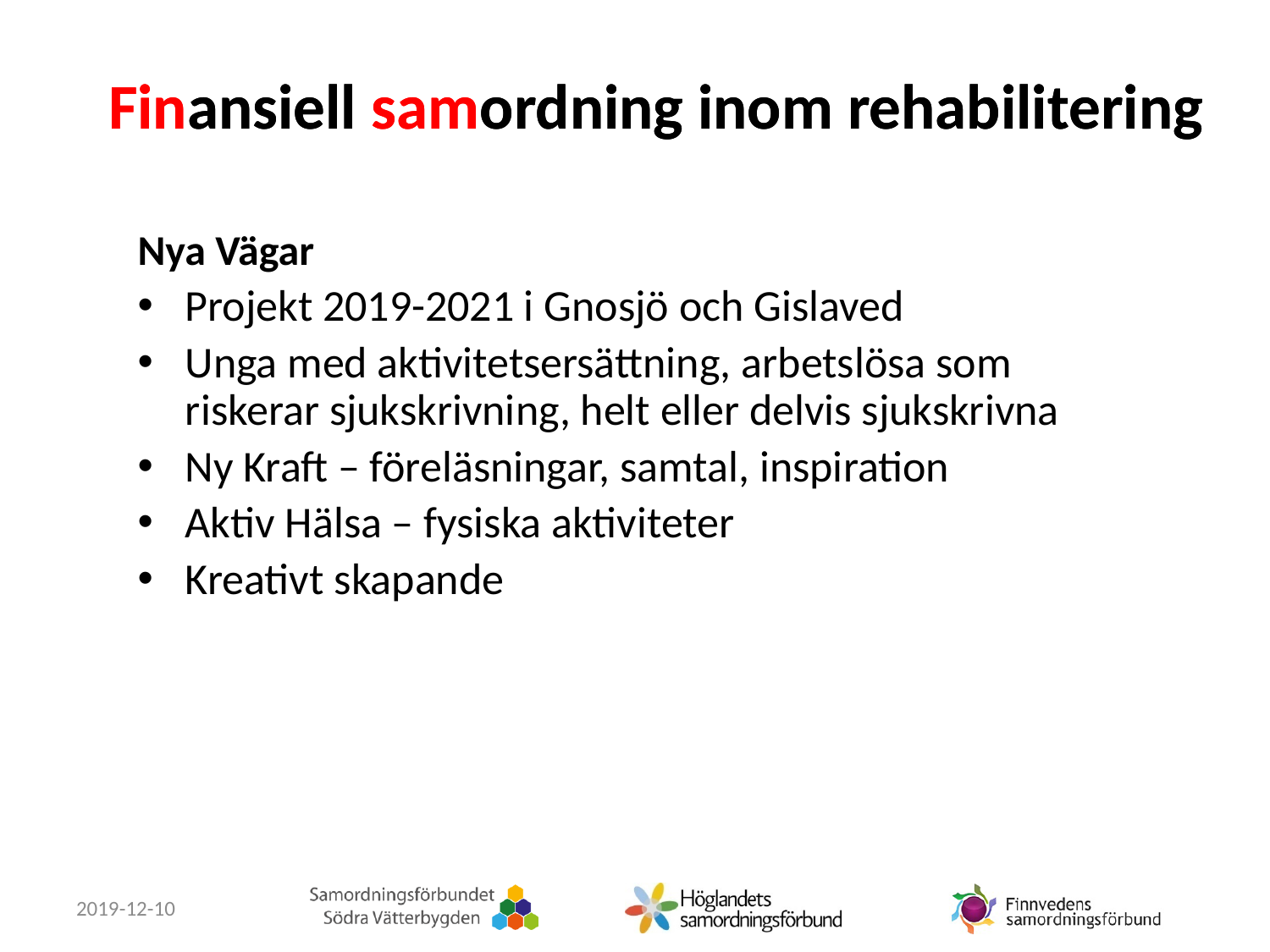

Nya Vägar
Projekt 2019-2021 i Gnosjö och Gislaved
Unga med aktivitetsersättning, arbetslösa som riskerar sjukskrivning, helt eller delvis sjukskrivna
Ny Kraft – föreläsningar, samtal, inspiration
Aktiv Hälsa – fysiska aktiviteter
Kreativt skapande
2019-12-10